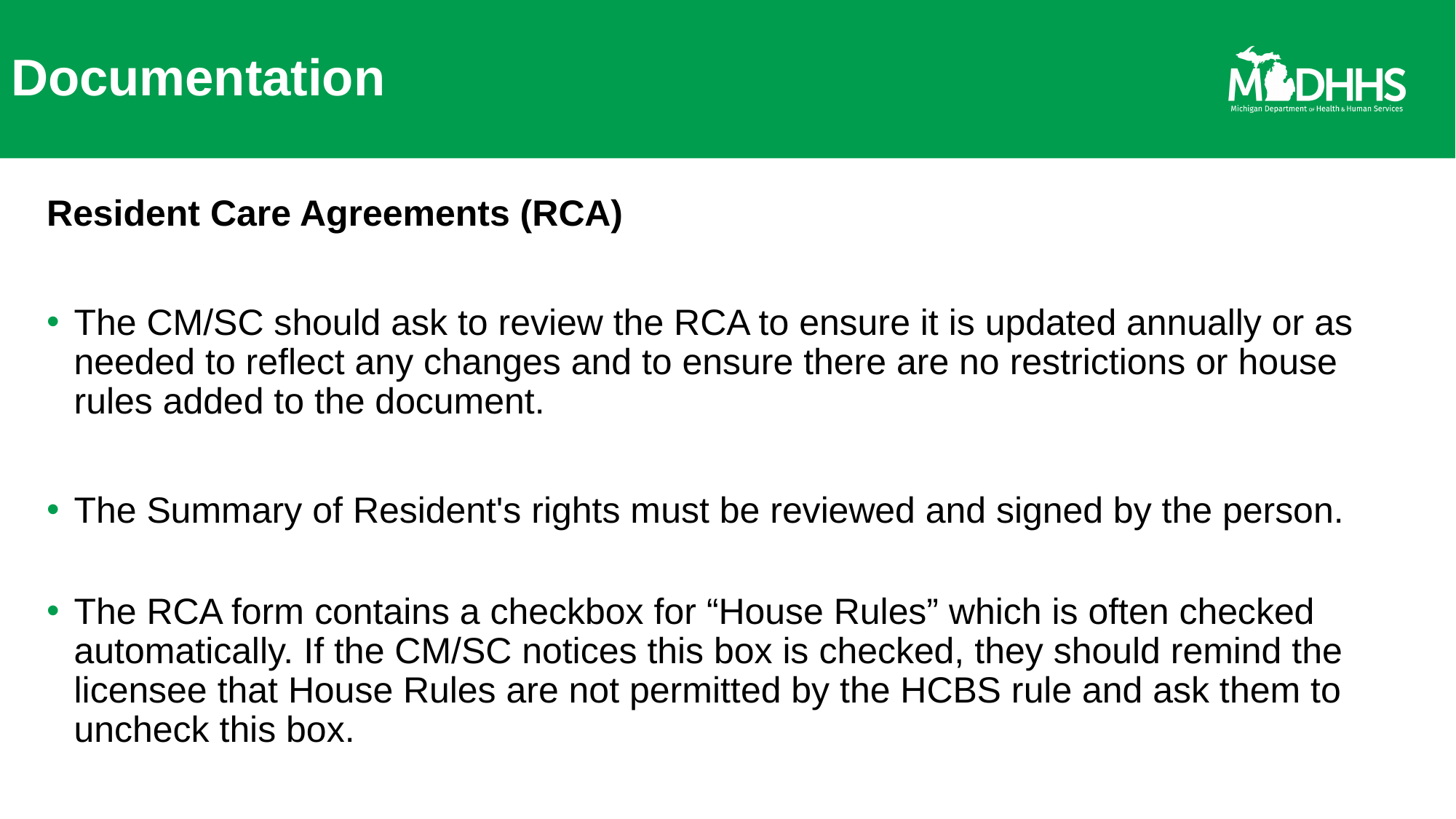

# Documentation
Resident Care Agreements (RCA)

The CM/SC should ask to review the RCA to ensure it is updated annually or as needed to reflect any changes and to ensure there are no restrictions or house rules added to the document.

The Summary of Resident's rights must be reviewed and signed by the person.

The RCA form contains a checkbox for “House Rules” which is often checked automatically. If the CM/SC notices this box is checked, they should remind the licensee that House Rules are not permitted by the HCBS rule and ask them to uncheck this box.